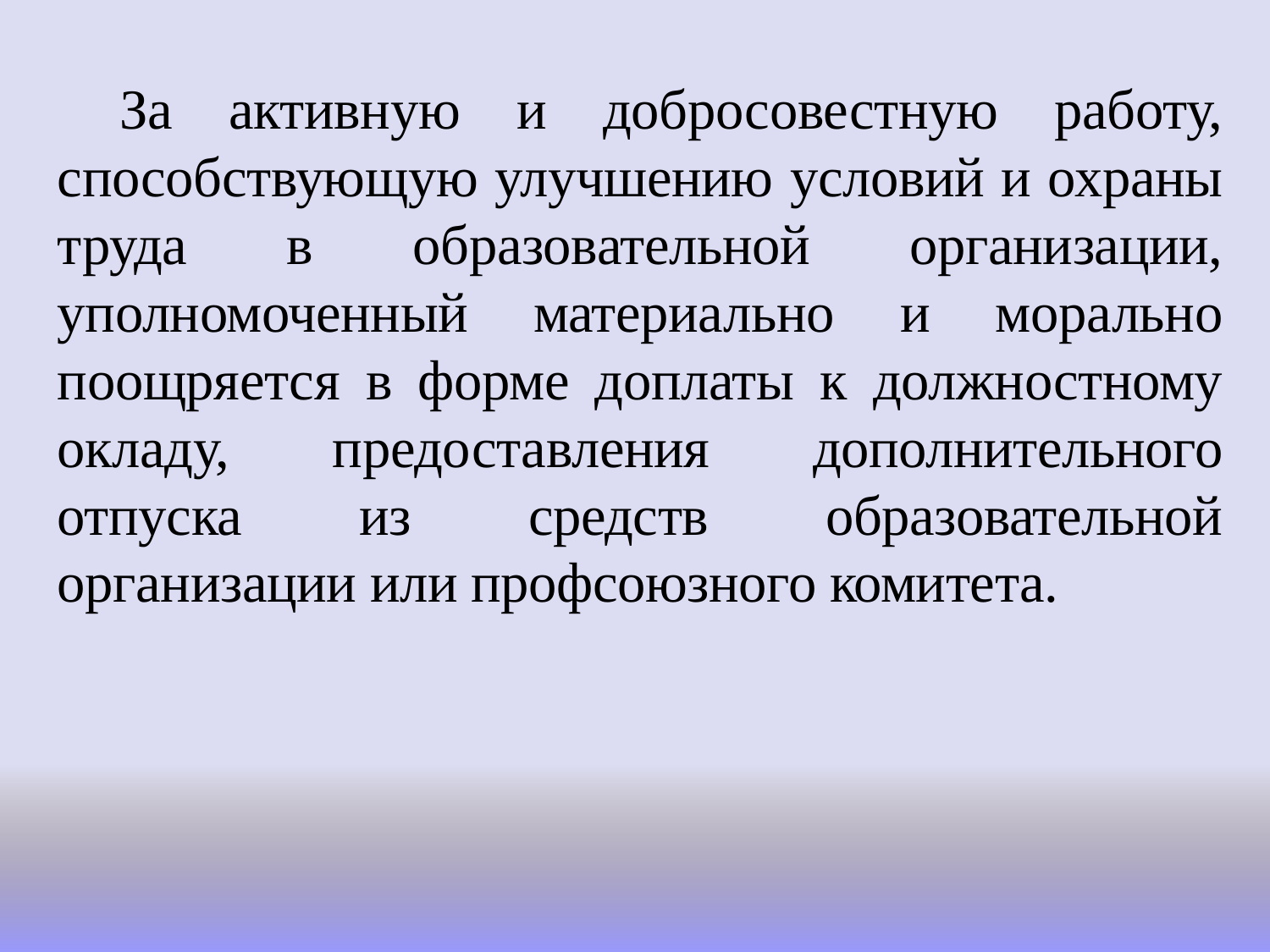

За активную и добросовестную работу, способствующую улучшению условий и охраны труда в образовательной организации, уполномоченный материально и морально поощряется в форме доплаты к должностному окладу, предоставления дополнительного отпуска из средств образовательной организации или профсоюзного комитета.